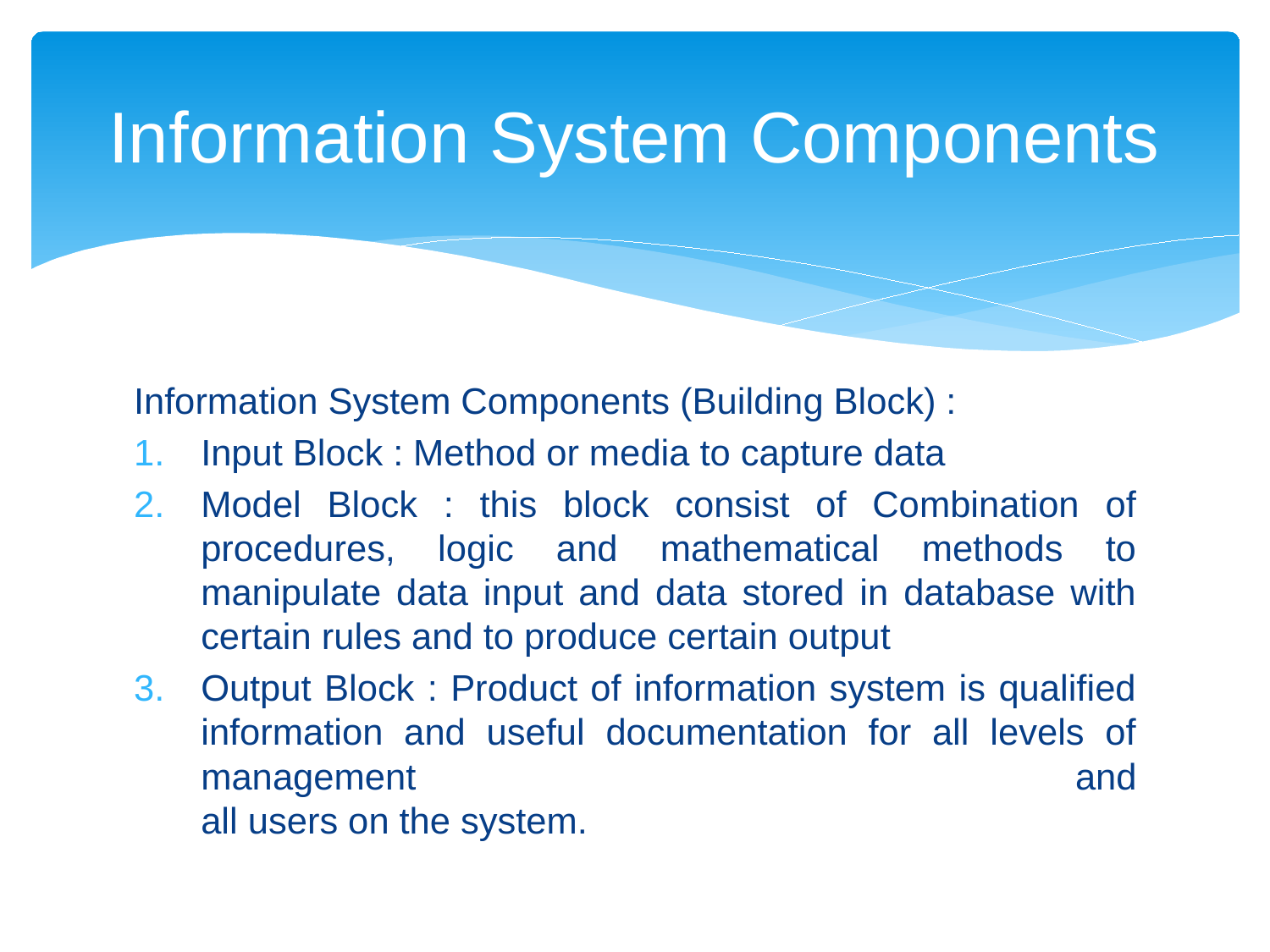

# Information System Components
Information System Components (Building Block) :
Input Block : Method or media to capture data
Model Block : this block consist of Combination of procedures, logic and mathematical methods to manipulate data input and data stored in database with certain rules and to produce certain output
Output Block : Product of information system is qualified information and useful documentation for all levels of management and
all users on the system.